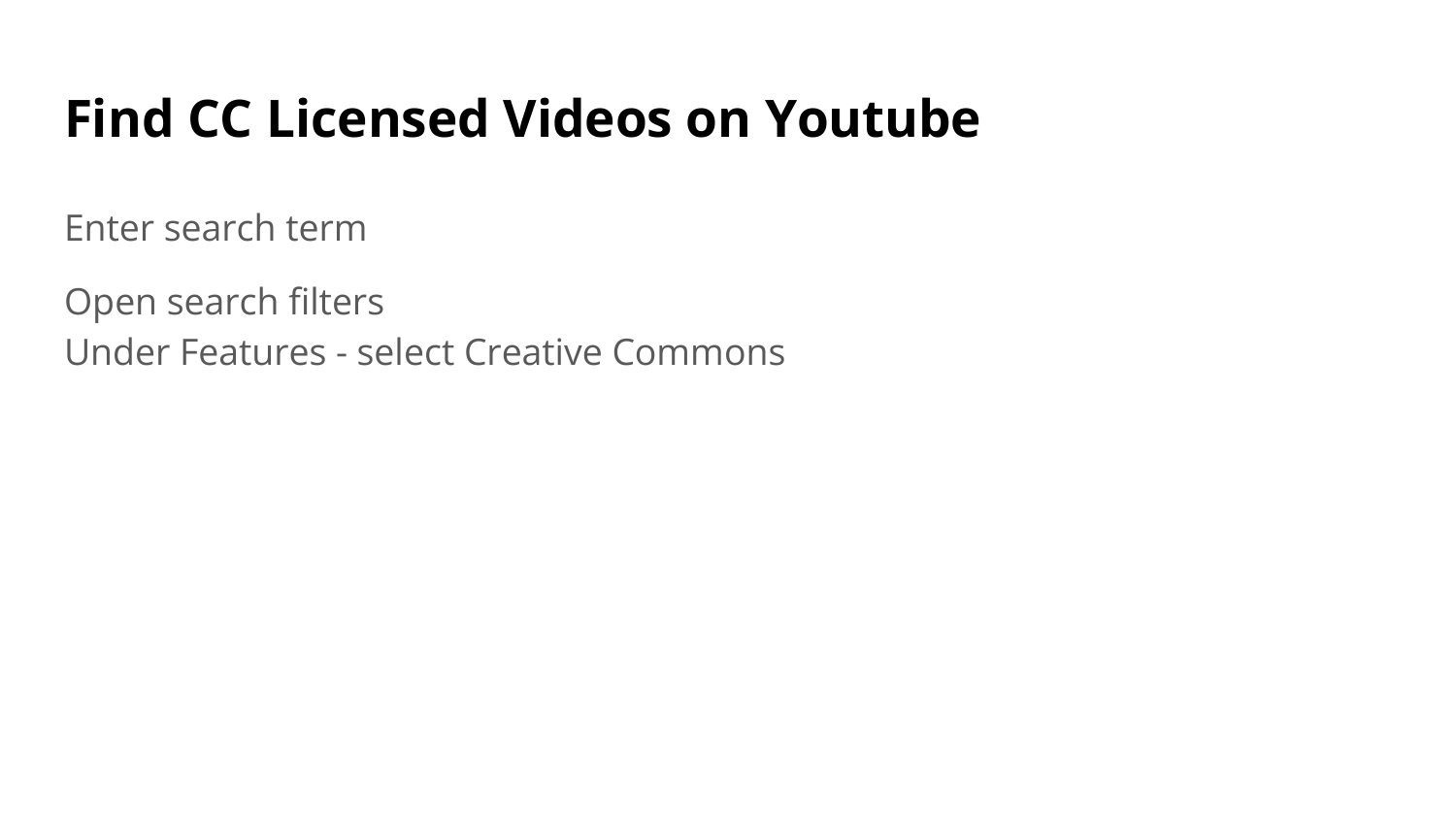

# Find CC Licensed Videos on Youtube
Enter search term
Open search filters
Under Features - select Creative Commons